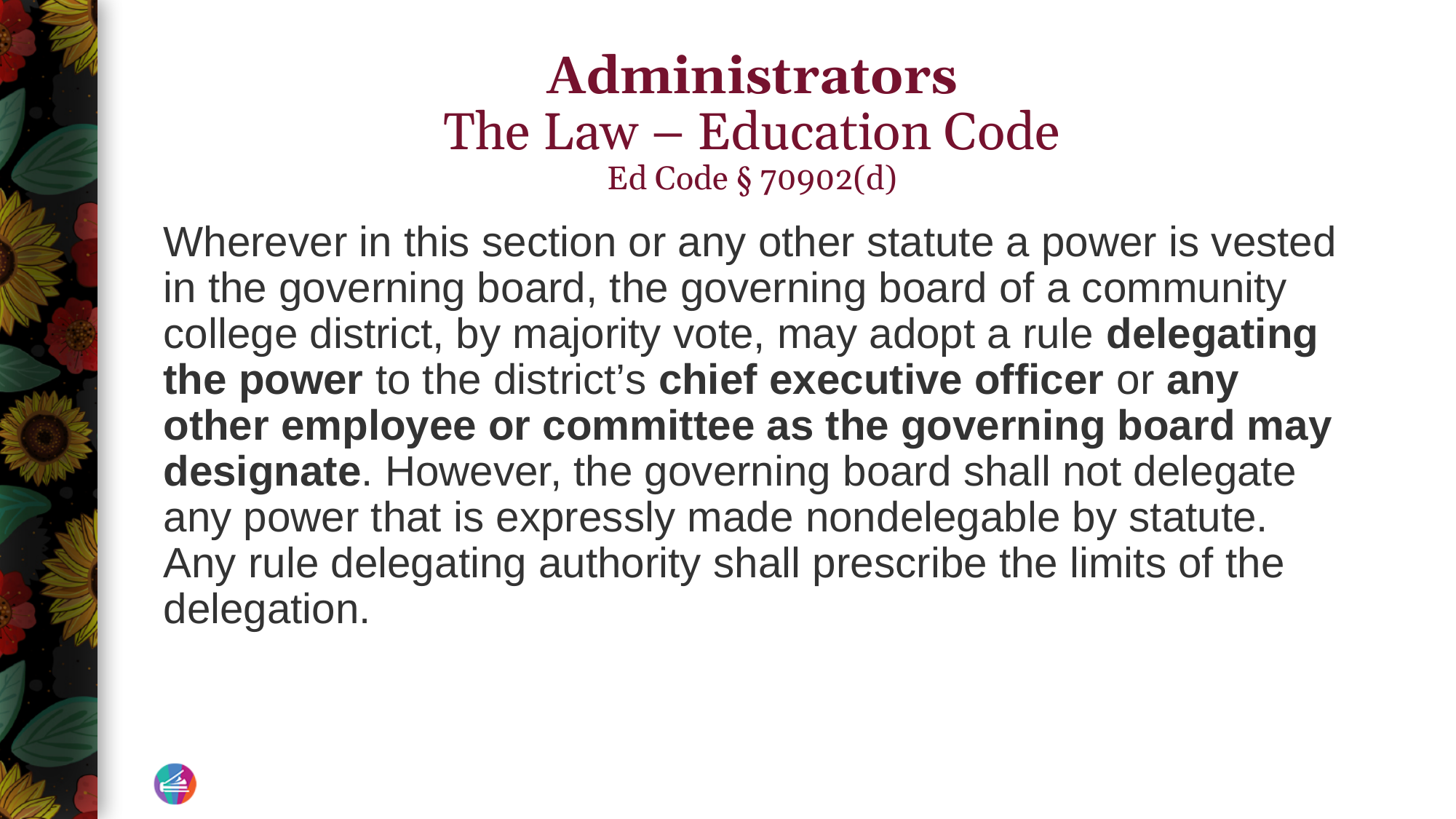

# Administrators The Law – Education Code Ed Code § 70902(d)
Wherever in this section or any other statute a power is vested in the governing board, the governing board of a community college district, by majority vote, may adopt a rule delegating the power to the district’s chief executive officer or any other employee or committee as the governing board may designate. However, the governing board shall not delegate any power that is expressly made nondelegable by statute. Any rule delegating authority shall prescribe the limits of the delegation.